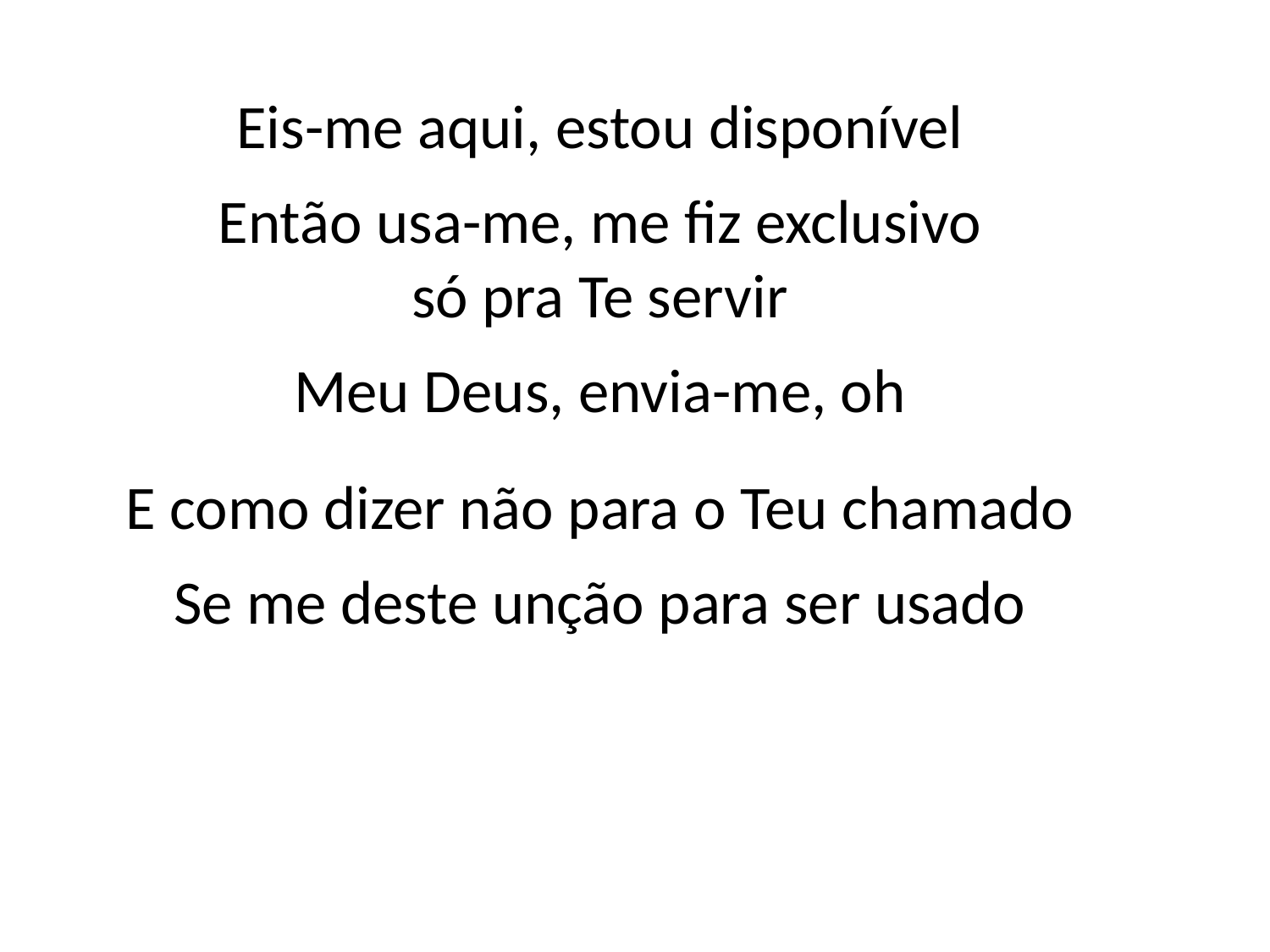

Eis-me aqui, estou disponível

Então usa-me, me fiz exclusivo
só pra Te servir

Meu Deus, envia-me, oh

E como dizer não para o Teu chamado

Se me deste unção para ser usado
#